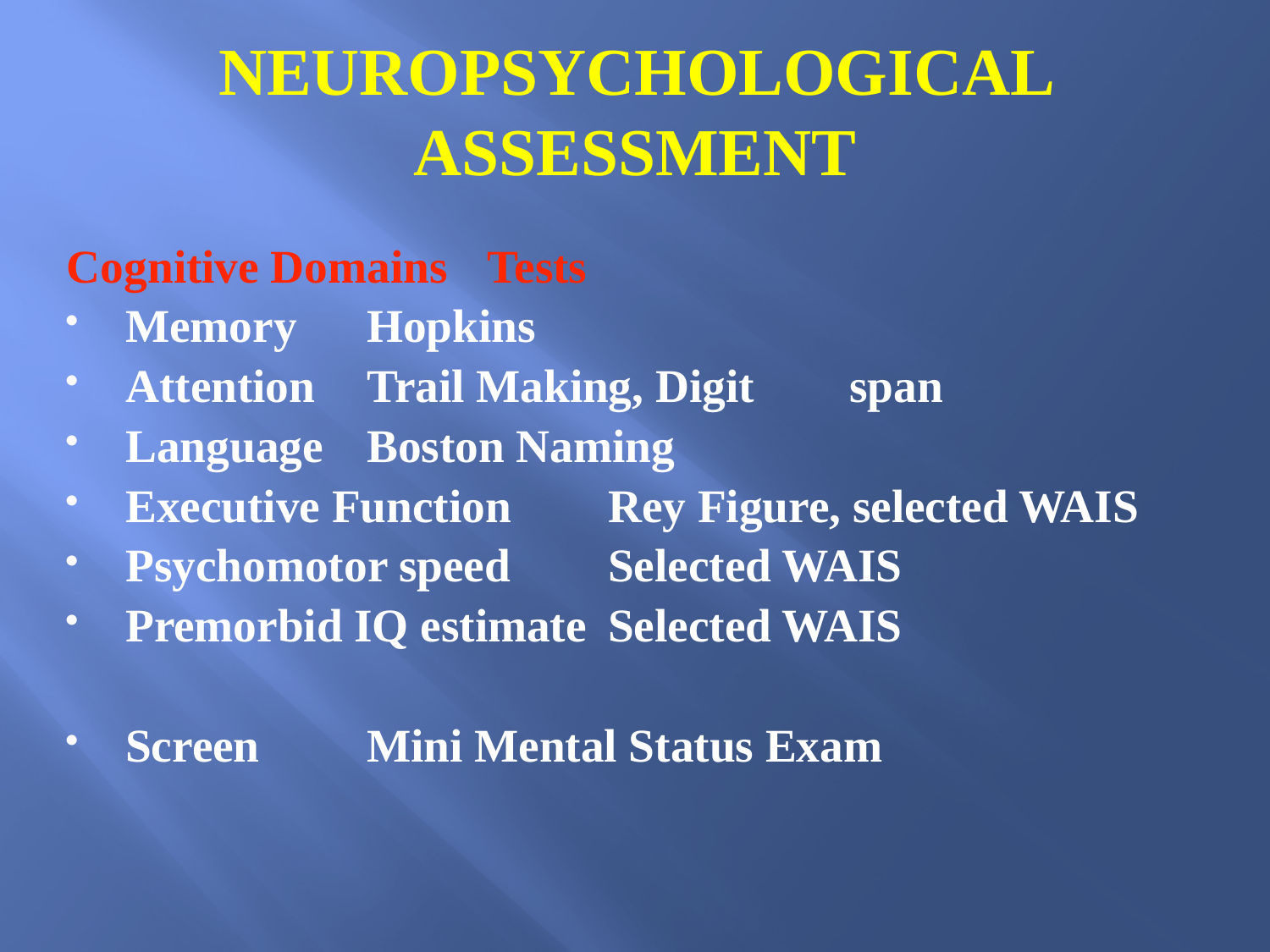

# NEUROPSYCHOLOGICAL ASSESSMENT
Cognitive Domains		Tests
Memory				Hopkins
Attention				Trail Making, Digit 					span
Language			Boston Naming
Executive Function		Rey Figure, selected WAIS
Psychomotor speed		Selected WAIS
Premorbid IQ estimate	Selected WAIS

Screen				Mini Mental Status Exam